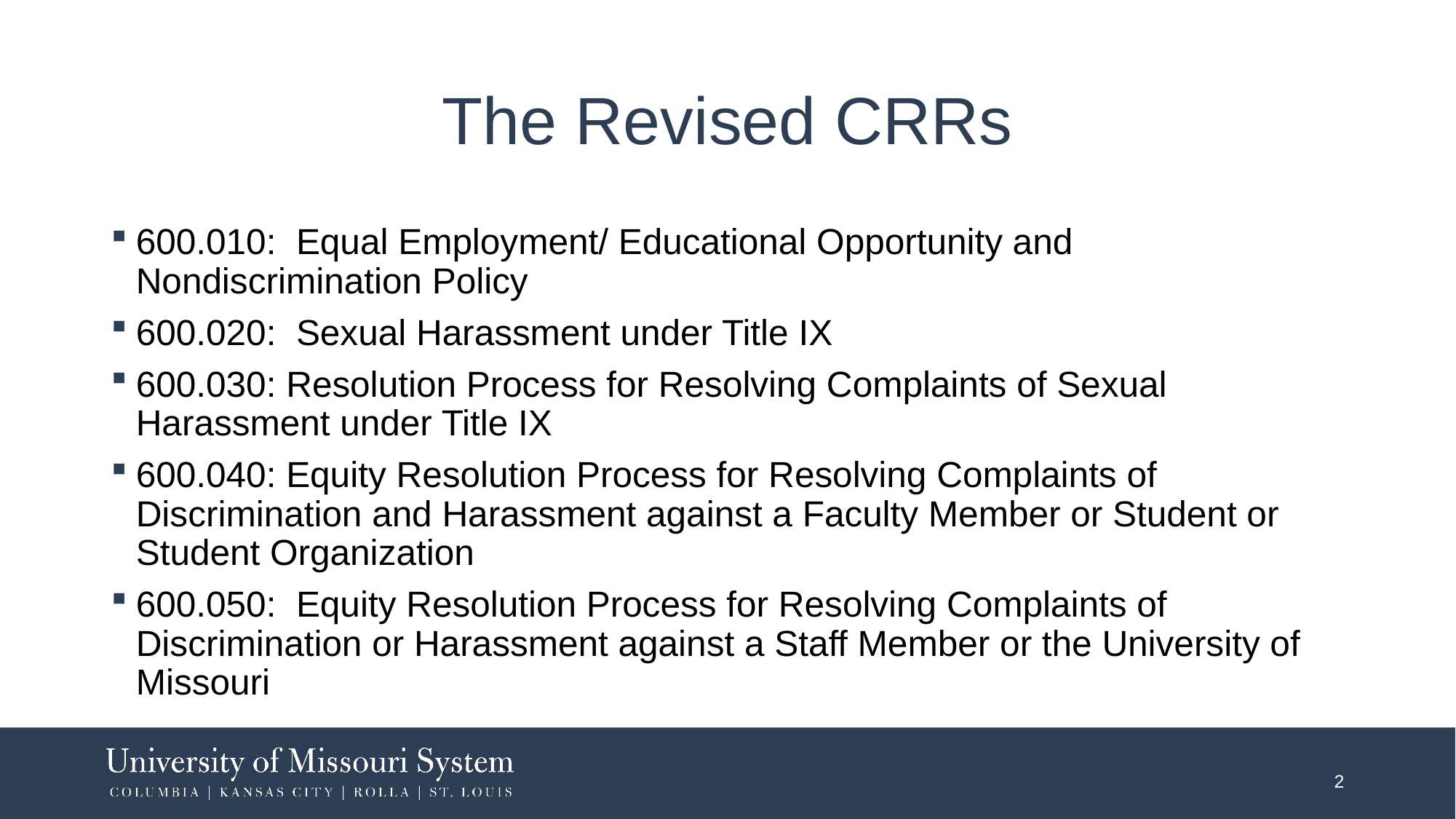

# The Revised CRRs
600.010:  Equal Employment/ Educational Opportunity and Nondiscrimination Policy
600.020:  Sexual Harassment under Title IX
600.030: Resolution Process for Resolving Complaints of Sexual Harassment under Title IX
600.040: Equity Resolution Process for Resolving Complaints of Discrimination and Harassment against a Faculty Member or Student or Student Organization
600.050:  Equity Resolution Process for Resolving Complaints of Discrimination or Harassment against a Staff Member or the University of Missouri
2